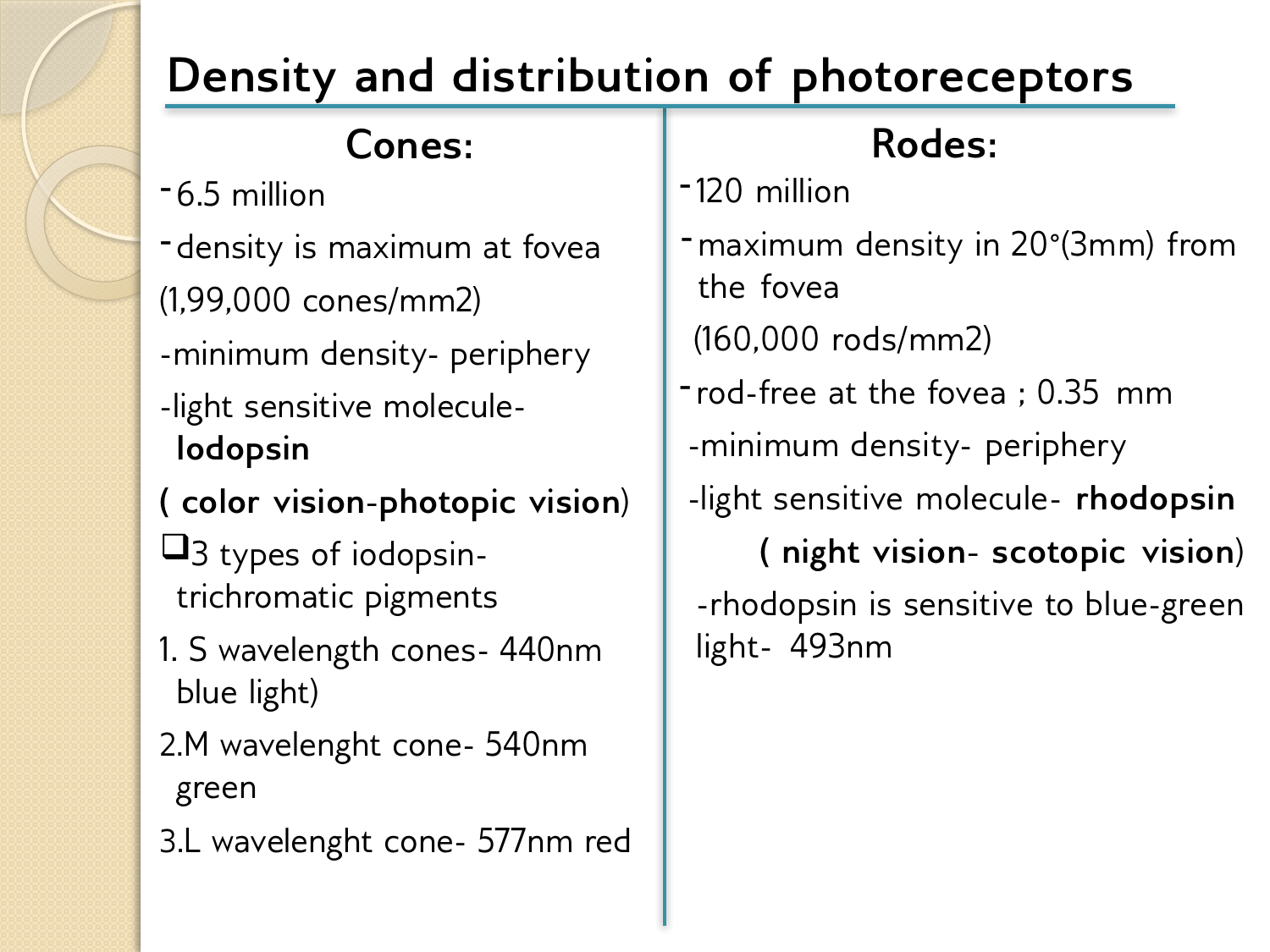

Density and distribution of photoreceptors

Rodes:
Cones:
120 million
maximum density in 20°(3mm) from the fovea
(160,000 rods/mm2)
rod-free at the fovea ; 0.35 mm
-minimum density- periphery
-light sensitive molecule- rhodopsin
      ( night vision- scotopic vision)
-rhodopsin is sensitive to blue-green light- 493nm

6.5 million
density is maximum at fovea
(1,99,000 cones/mm2)
-minimum density- periphery
-light sensitive molecule- Iodopsin
( color vision-photopic vision)
3 types of iodopsin- trichromatic pigments
1. S wavelength cones- 440nm blue light)
M wavelenght cone- 540nm green
L wavelenght cone- 577nm red